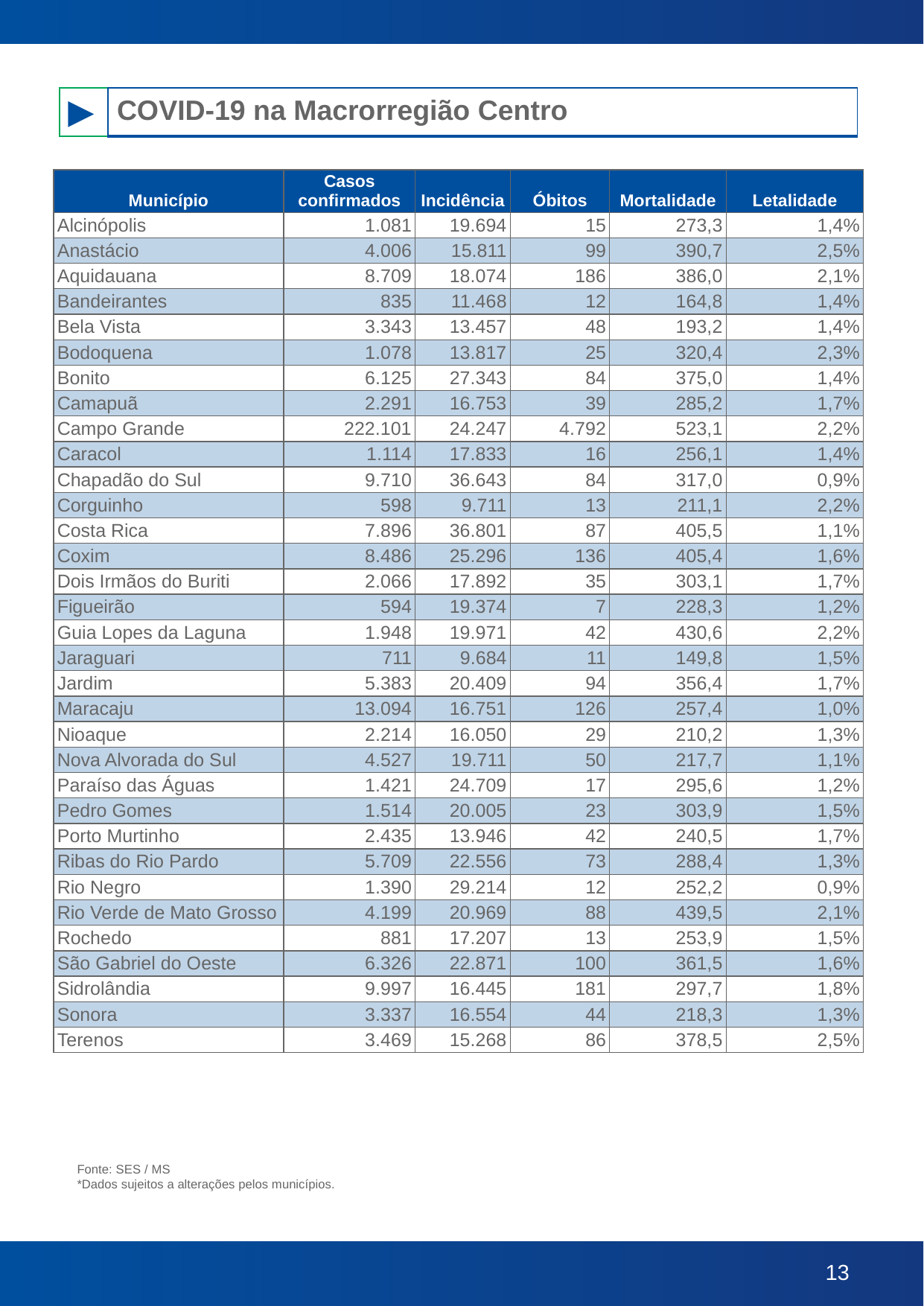

| ► | COVID-19 na Macrorregião Centro |
| --- | --- |
| Município | Casos confirmados | Incidência | Óbitos | Mortalidade | Letalidade |
| --- | --- | --- | --- | --- | --- |
| Alcinópolis | 1.081 | 19.694 | 15 | 273,3 | 1,4% |
| Anastácio | 4.006 | 15.811 | 99 | 390,7 | 2,5% |
| Aquidauana | 8.709 | 18.074 | 186 | 386,0 | 2,1% |
| Bandeirantes | 835 | 11.468 | 12 | 164,8 | 1,4% |
| Bela Vista | 3.343 | 13.457 | 48 | 193,2 | 1,4% |
| Bodoquena | 1.078 | 13.817 | 25 | 320,4 | 2,3% |
| Bonito | 6.125 | 27.343 | 84 | 375,0 | 1,4% |
| Camapuã | 2.291 | 16.753 | 39 | 285,2 | 1,7% |
| Campo Grande | 222.101 | 24.247 | 4.792 | 523,1 | 2,2% |
| Caracol | 1.114 | 17.833 | 16 | 256,1 | 1,4% |
| Chapadão do Sul | 9.710 | 36.643 | 84 | 317,0 | 0,9% |
| Corguinho | 598 | 9.711 | 13 | 211,1 | 2,2% |
| Costa Rica | 7.896 | 36.801 | 87 | 405,5 | 1,1% |
| Coxim | 8.486 | 25.296 | 136 | 405,4 | 1,6% |
| Dois Irmãos do Buriti | 2.066 | 17.892 | 35 | 303,1 | 1,7% |
| Figueirão | 594 | 19.374 | 7 | 228,3 | 1,2% |
| Guia Lopes da Laguna | 1.948 | 19.971 | 42 | 430,6 | 2,2% |
| Jaraguari | 711 | 9.684 | 11 | 149,8 | 1,5% |
| Jardim | 5.383 | 20.409 | 94 | 356,4 | 1,7% |
| Maracaju | 13.094 | 16.751 | 126 | 257,4 | 1,0% |
| Nioaque | 2.214 | 16.050 | 29 | 210,2 | 1,3% |
| Nova Alvorada do Sul | 4.527 | 19.711 | 50 | 217,7 | 1,1% |
| Paraíso das Águas | 1.421 | 24.709 | 17 | 295,6 | 1,2% |
| Pedro Gomes | 1.514 | 20.005 | 23 | 303,9 | 1,5% |
| Porto Murtinho | 2.435 | 13.946 | 42 | 240,5 | 1,7% |
| Ribas do Rio Pardo | 5.709 | 22.556 | 73 | 288,4 | 1,3% |
| Rio Negro | 1.390 | 29.214 | 12 | 252,2 | 0,9% |
| Rio Verde de Mato Grosso | 4.199 | 20.969 | 88 | 439,5 | 2,1% |
| Rochedo | 881 | 17.207 | 13 | 253,9 | 1,5% |
| São Gabriel do Oeste | 6.326 | 22.871 | 100 | 361,5 | 1,6% |
| Sidrolândia | 9.997 | 16.445 | 181 | 297,7 | 1,8% |
| Sonora | 3.337 | 16.554 | 44 | 218,3 | 1,3% |
| Terenos | 3.469 | 15.268 | 86 | 378,5 | 2,5% |
Fonte: SES / MS
*Dados sujeitos a alterações pelos municípios.
13